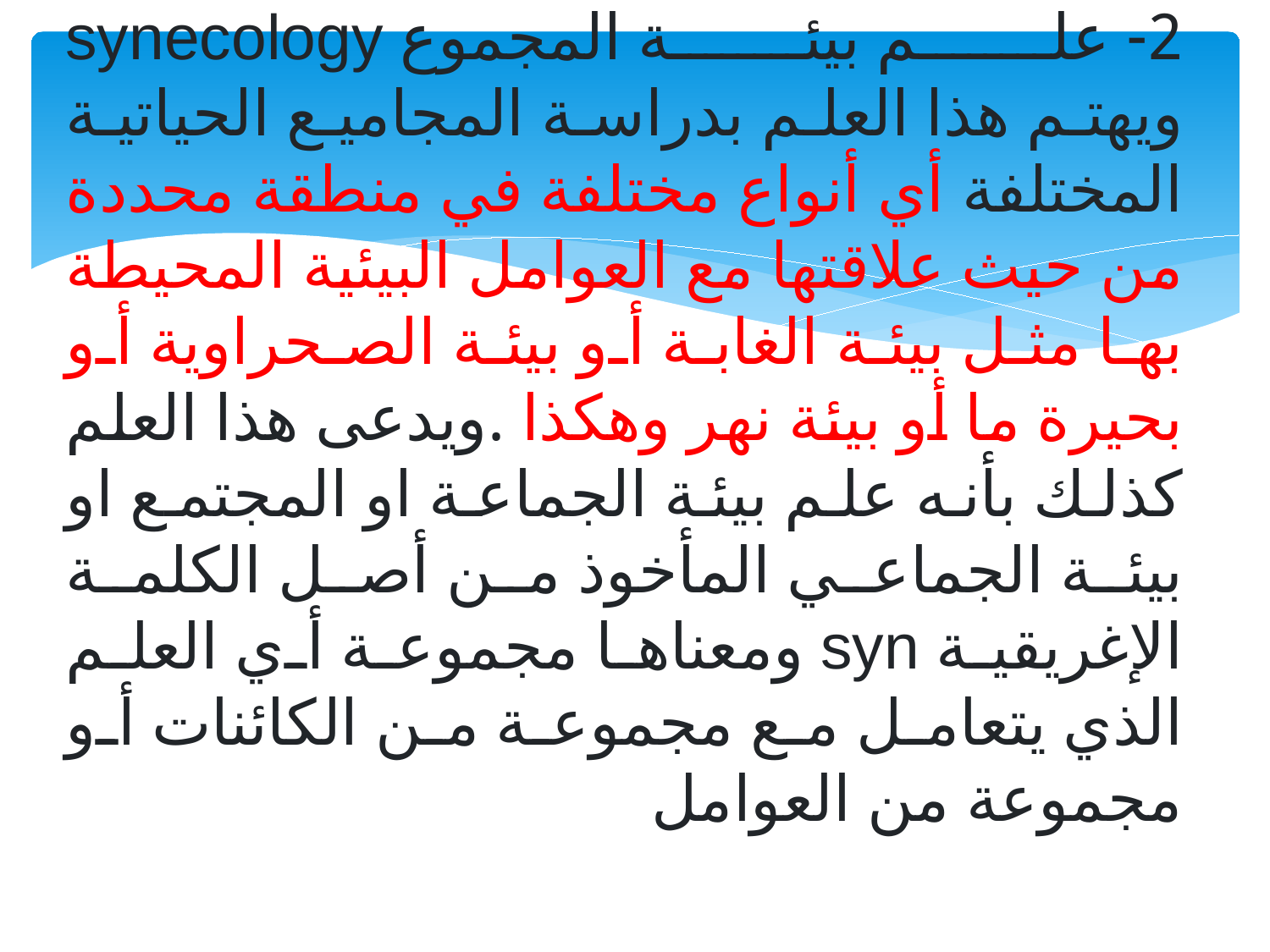

# 2- علم بيئة المجموع synecology ويهتم هذا العلم بدراسة المجاميع الحياتية المختلفة أي أنواع مختلفة في منطقة محددة من حيث علاقتها مع العوامل البيئية المحيطة بها مثل بيئة الغابة أو بيئة الصحراوية أو بحيرة ما أو بيئة نهر وهكذا .ويدعى هذا العلم كذلك بأنه علم بيئة الجماعة او المجتمع او بيئة الجماعي المأخوذ من أصل الكلمة الإغريقية syn ومعناها مجموعة أي العلم الذي يتعامل مع مجموعة من الكائنات أو مجموعة من العوامل